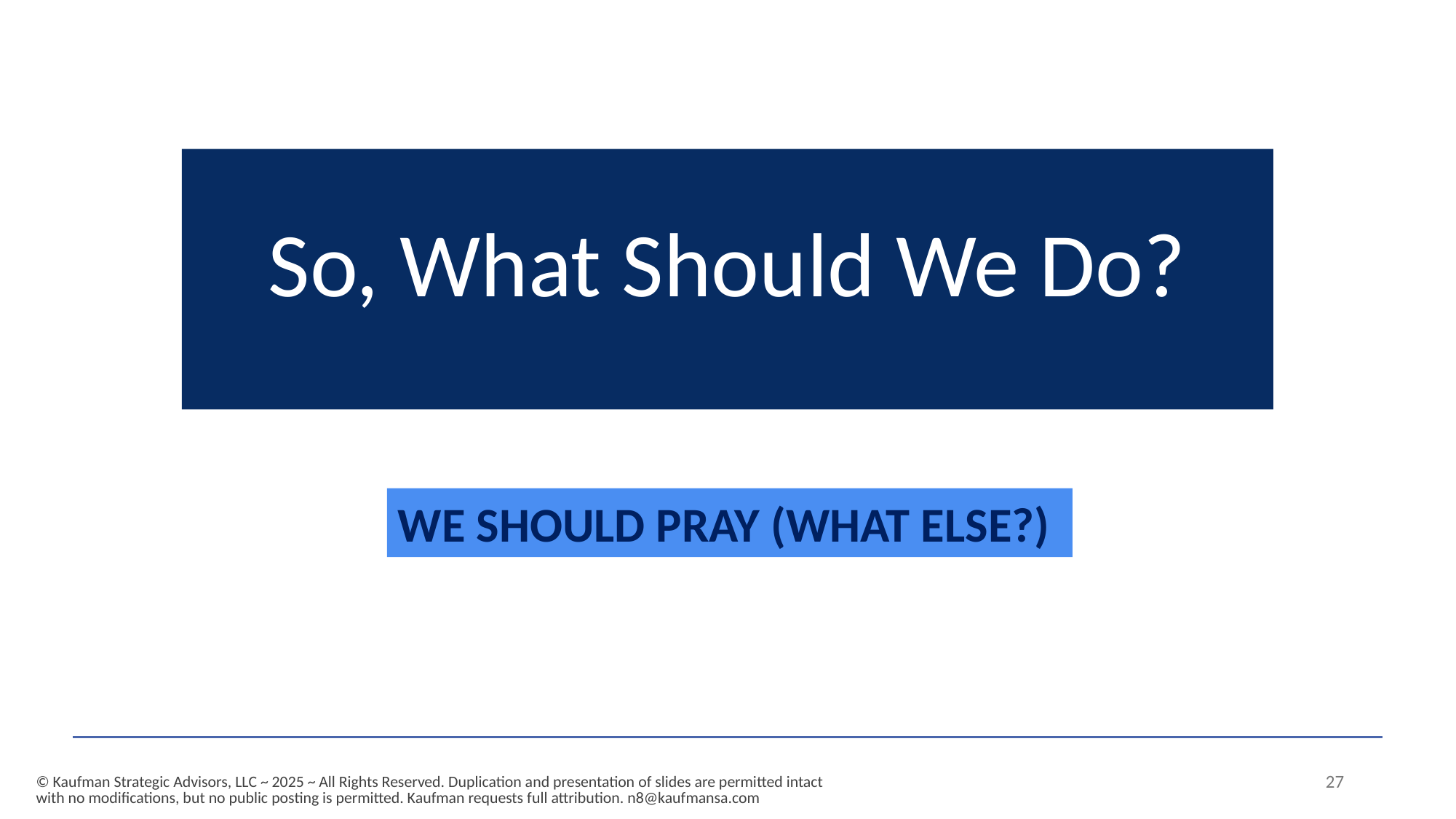

# So, What Should We Do?
WE SHOULD PRAY (WHAT ELSE?)
© Kaufman Strategic Advisors, LLC ~ 2025 ~ All Rights Reserved. Duplication and presentation of slides are permitted intact with no modifications, but no public posting is permitted. Kaufman requests full attribution. n8@kaufmansa.com
27